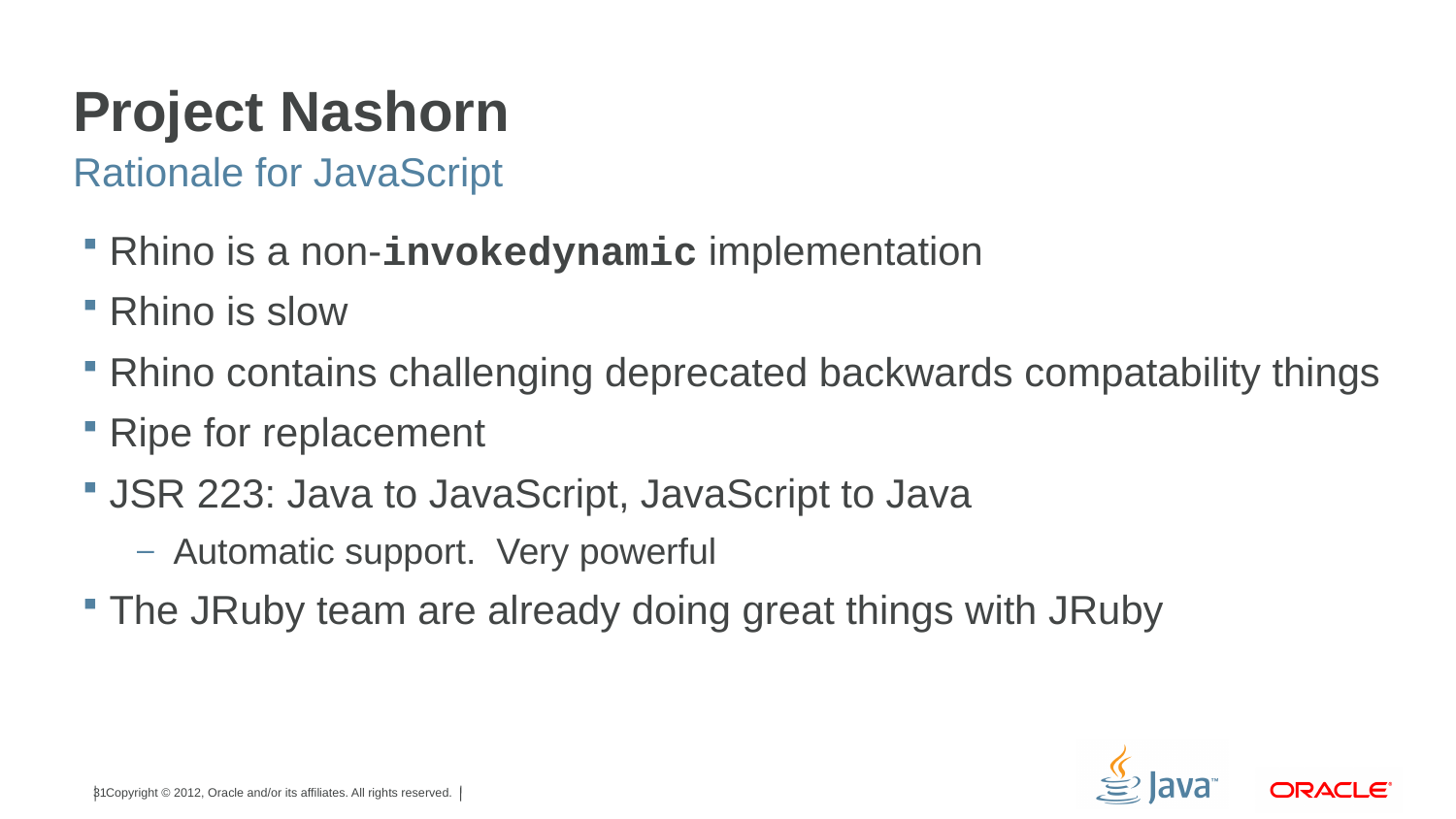

# Project Nashorn
Rationale for JavaScript
Rhino is a non-invokedynamic implementation
Rhino is slow
Rhino contains challenging deprecated backwards compatability things
Ripe for replacement
JSR 223: Java to JavaScript, JavaScript to Java
Automatic support.  Very powerful
The JRuby team are already doing great things with JRuby